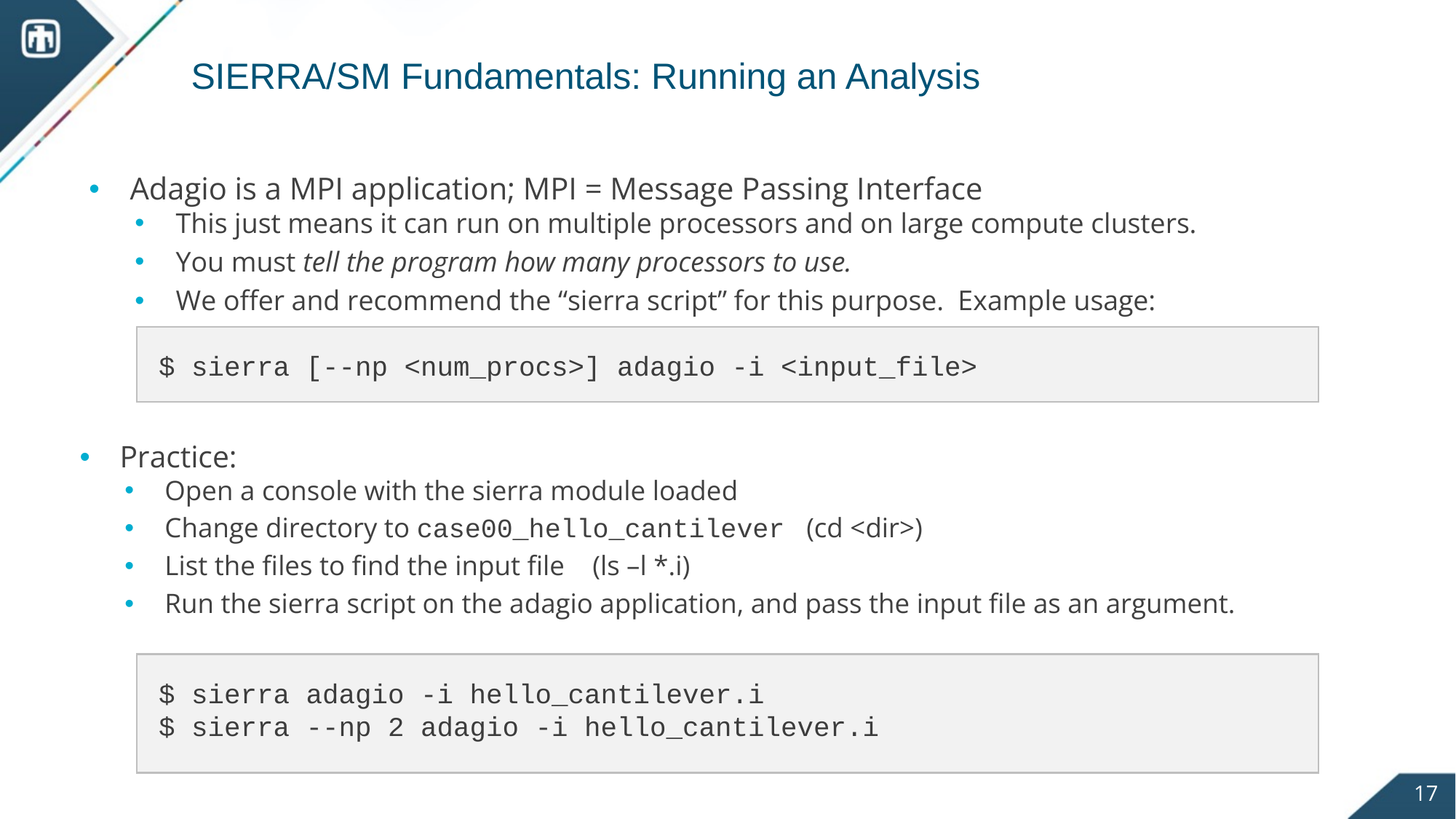

# SIERRA/SM Fundamentals: Running an Analysis
Adagio is a MPI application; MPI = Message Passing Interface
This just means it can run on multiple processors and on large compute clusters.
You must tell the program how many processors to use.
We offer and recommend the “sierra script” for this purpose.  Example usage:
$ sierra [--np <num_procs>] adagio -i <input_file>
Practice:
Open a console with the sierra module loaded
Change directory to case00_hello_cantilever 	(cd <dir>)
List the files to find the input file			(ls –l *.i)
Run the sierra script on the adagio application, and pass the input file as an argument.
$ sierra adagio -i hello_cantilever.i
$ sierra --np 2 adagio -i hello_cantilever.i
17